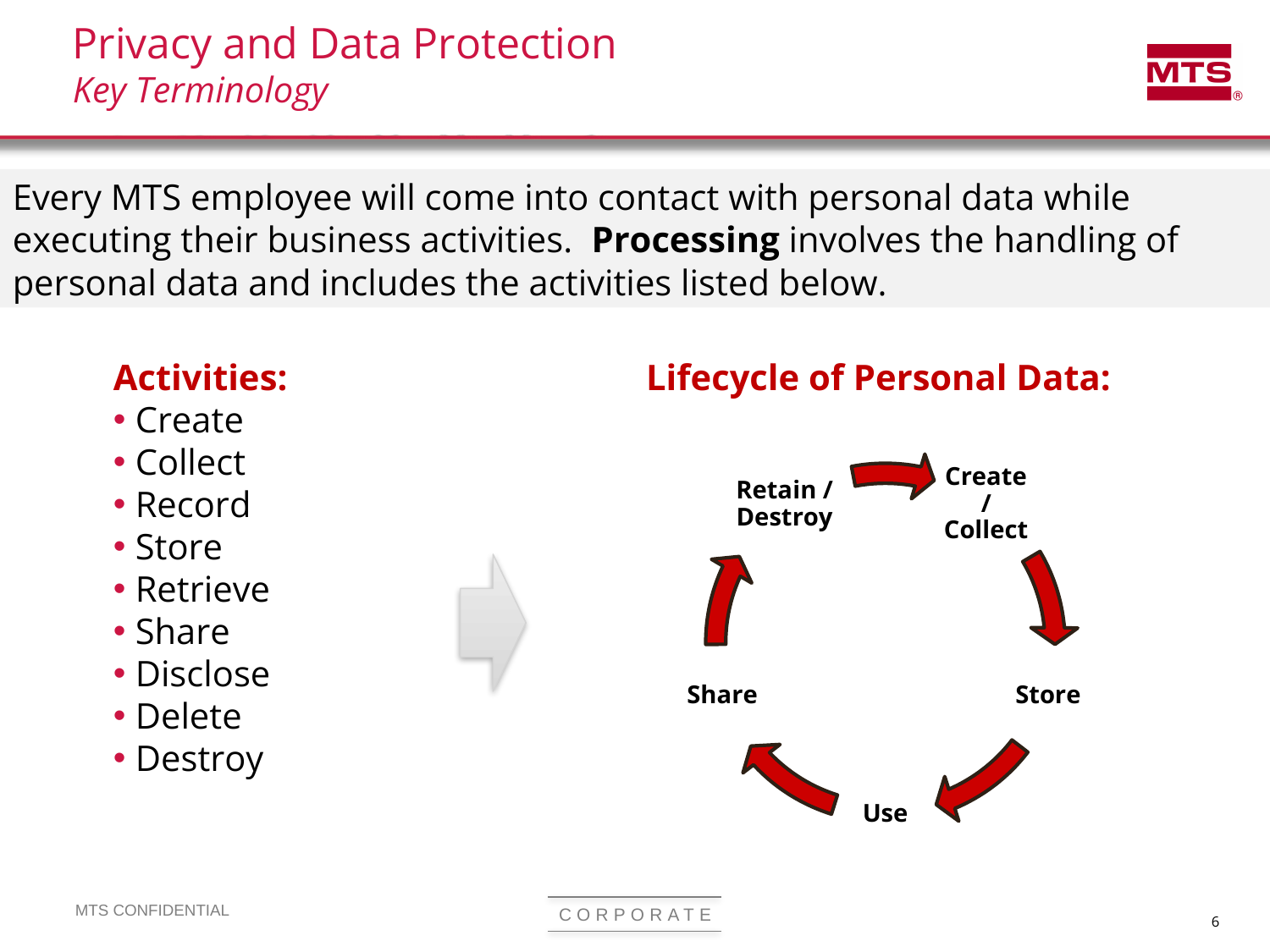

Privacy and Data Protection
Key Terminology
Every MTS employee will come into contact with personal data while executing their business activities.  Processing involves the handling of personal data and includes the activities listed below.
Activities:
Create
Collect
Record
Store
Retrieve
Share
Disclose
Delete
Destroy
Lifecycle of Personal Data:
Create / Collect
Store
Use
Share
Retain / Destroy

6